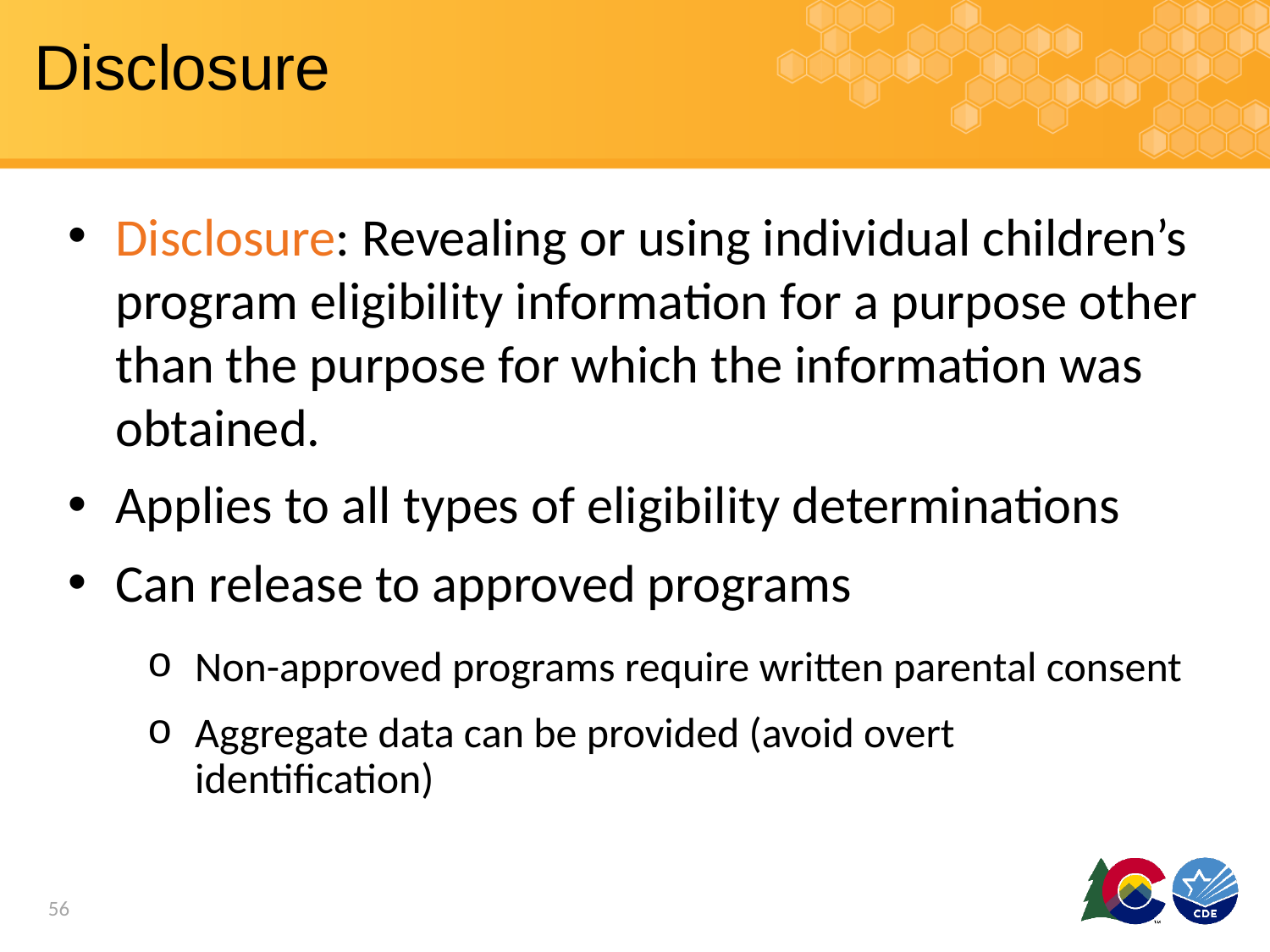

# Disclosure
Disclosure: Revealing or using individual children’s program eligibility information for a purpose other than the purpose for which the information was obtained.
Applies to all types of eligibility determinations
Can release to approved programs
Non-approved programs require written parental consent
Aggregate data can be provided (avoid overt identification)

56